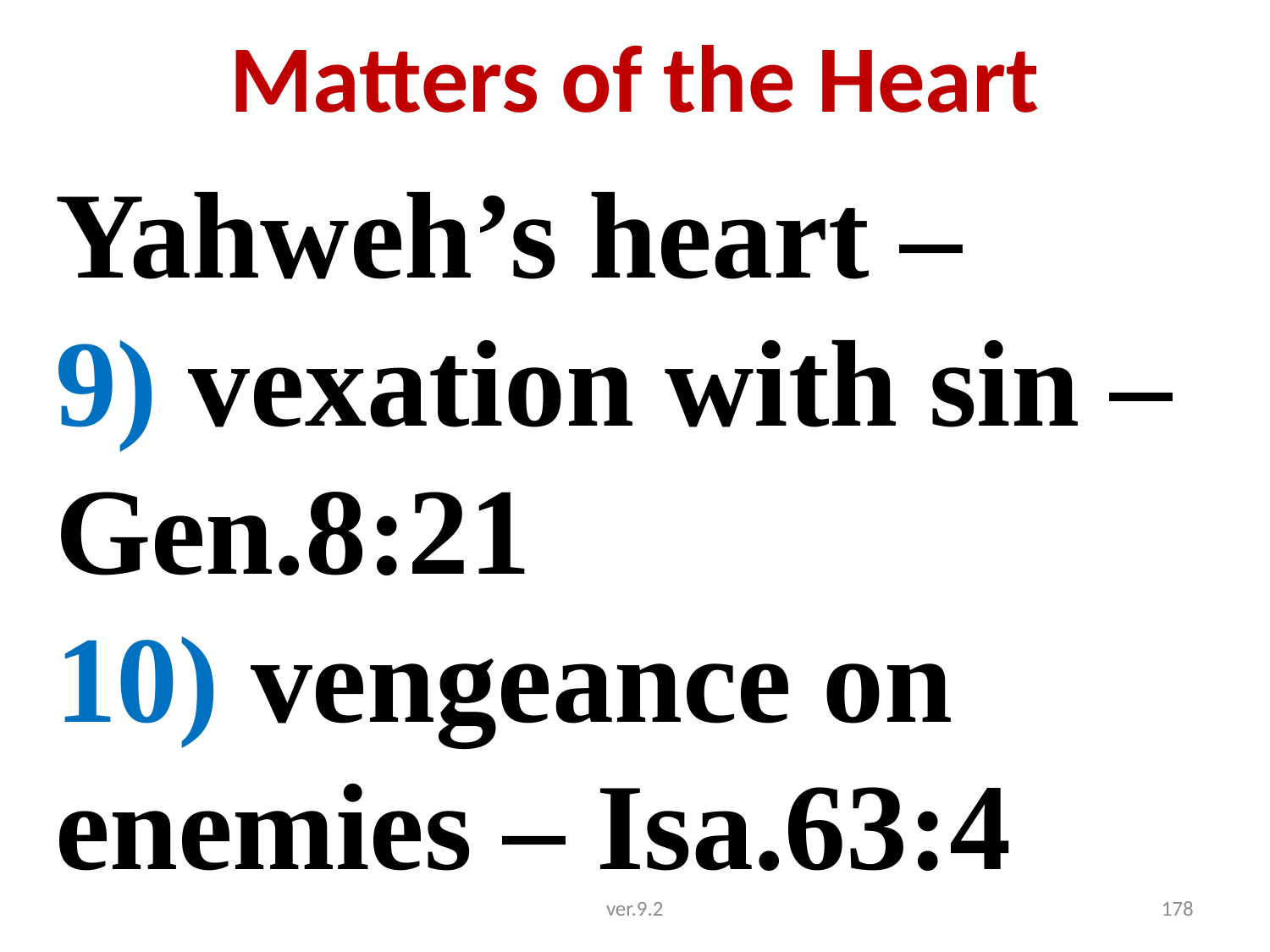

# Matters of the Heart
Yahweh’s heart –
9) vexation with sin – Gen.8:21
10) vengeance on enemies – Isa.63:4
ver.9.2
178